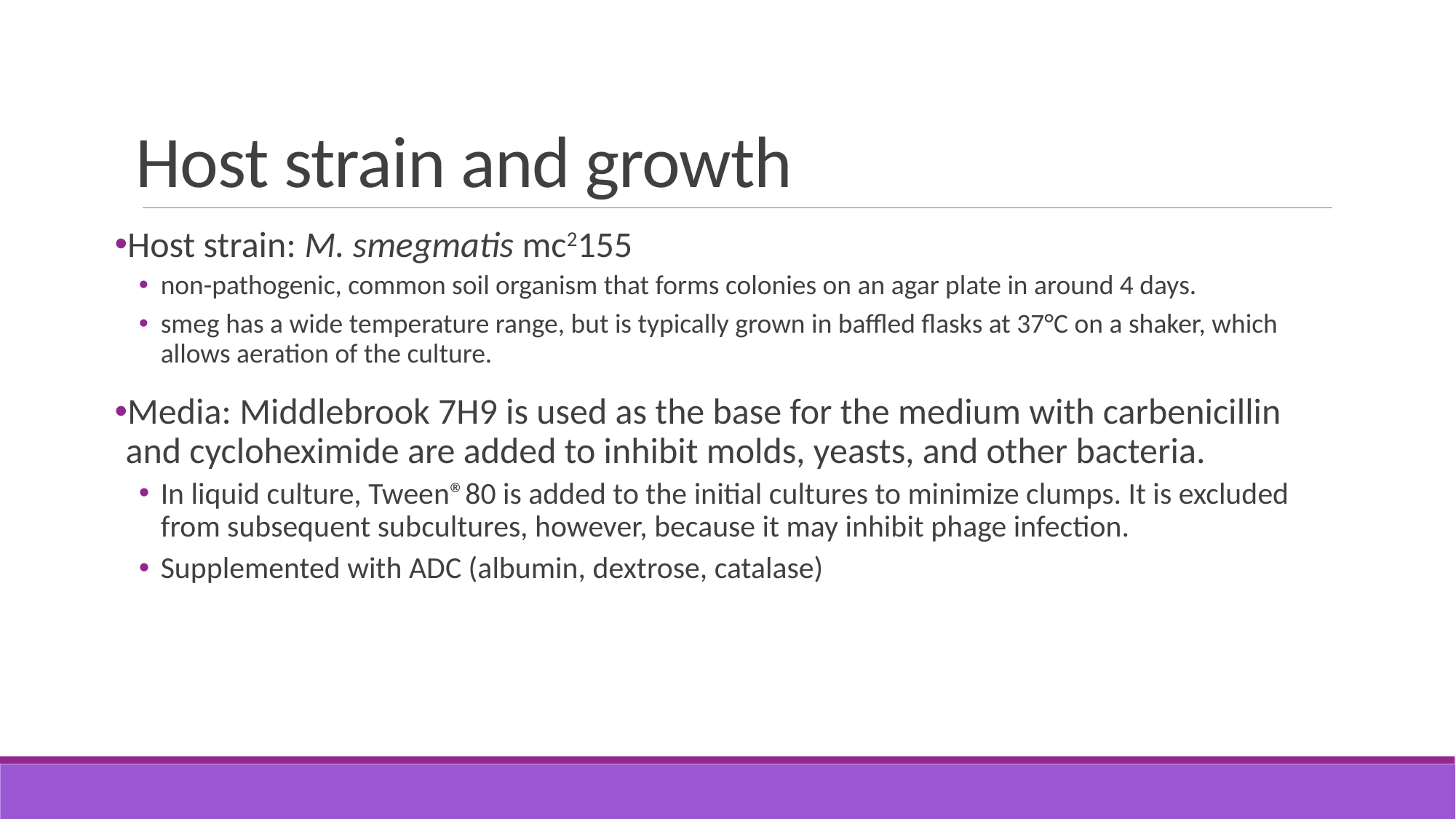

# Host strain and growth
Host strain: M. smegmatis mc2155
non-pathogenic, common soil organism that forms colonies on an agar plate in around 4 days.
smeg has a wide temperature range, but is typically grown in baffled flasks at 37°C on a shaker, which allows aeration of the culture.
Media: Middlebrook 7H9 is used as the base for the medium with carbenicillin and cycloheximide are added to inhibit molds, yeasts, and other bacteria.
In liquid culture, Tween®80 is added to the initial cultures to minimize clumps. It is excluded from subsequent subcultures, however, because it may inhibit phage infection.
Supplemented with ADC (albumin, dextrose, catalase)